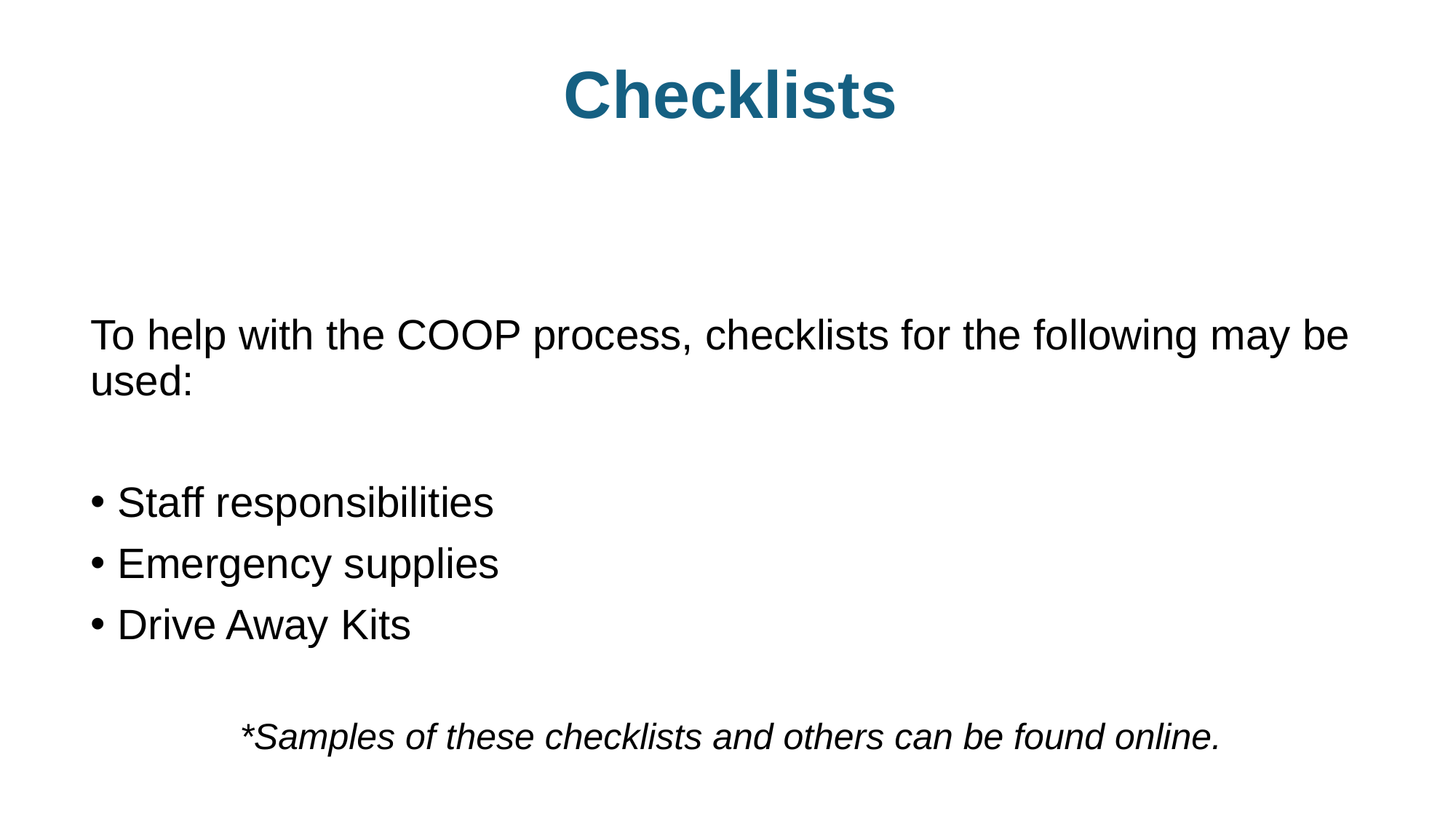

# Checklists
To help with the COOP process, checklists for the following may be used:

Staff responsibilities
Emergency supplies
Drive Away Kits

*Samples of these checklists and others can be found online.